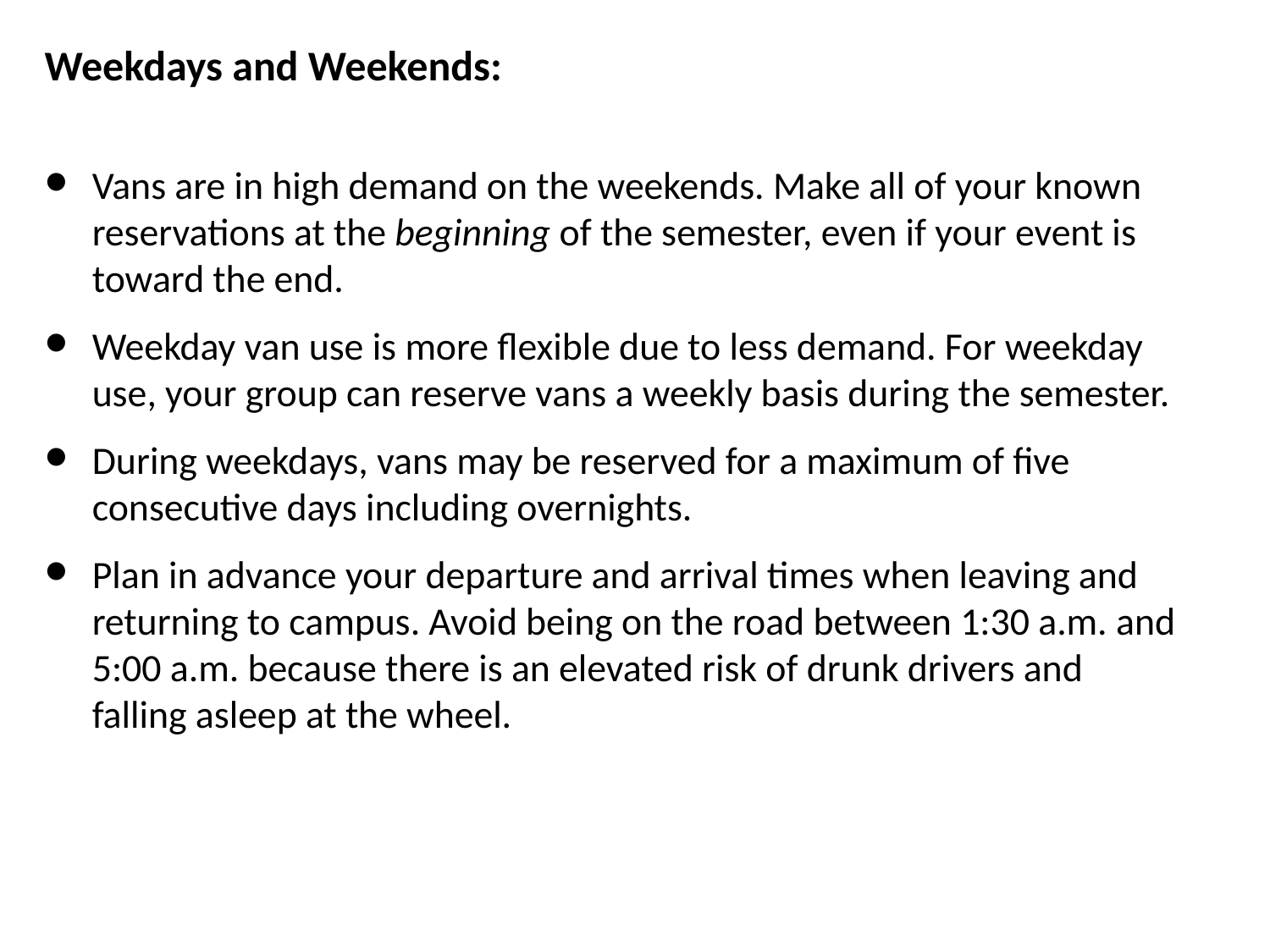

Weekdays and Weekends:

Vans are in high demand on the weekends. Make all of your known reservations at the beginning of the semester, even if your event is toward the end.
Weekday van use is more flexible due to less demand. For weekday use, your group can reserve vans a weekly basis during the semester.
During weekdays, vans may be reserved for a maximum of five consecutive days including overnights.
Plan in advance your departure and arrival times when leaving and returning to campus. Avoid being on the road between 1:30 a.m. and 5:00 a.m. because there is an elevated risk of drunk drivers and falling asleep at the wheel.